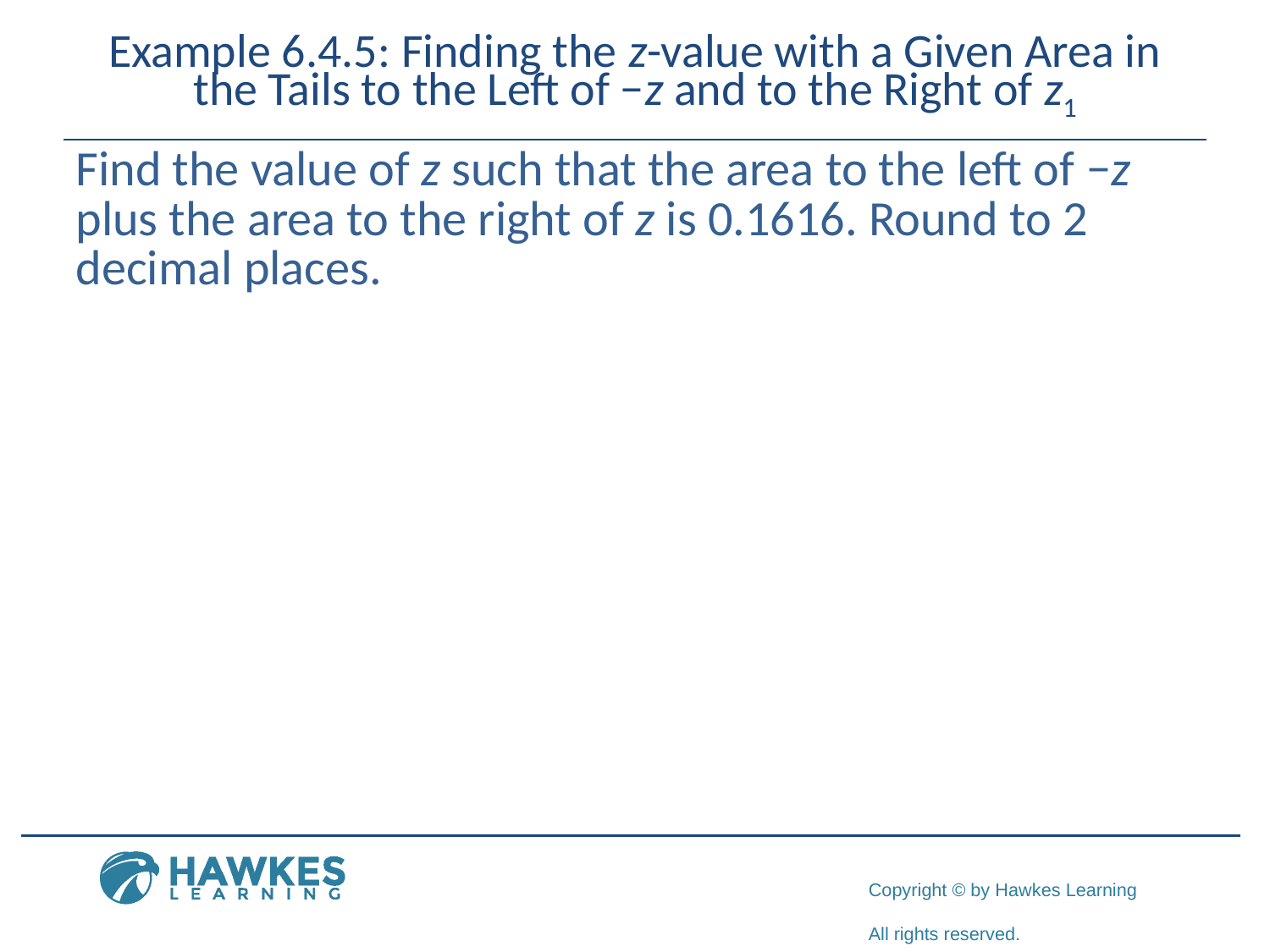

# Example 6.4.5: Finding the z-value with a Given Area in the Tails to the Left of −z and to the Right of z1
Find the value of z such that the area to the left of −z plus the area to the right of z is 0.1616. Round to 2 decimal places.